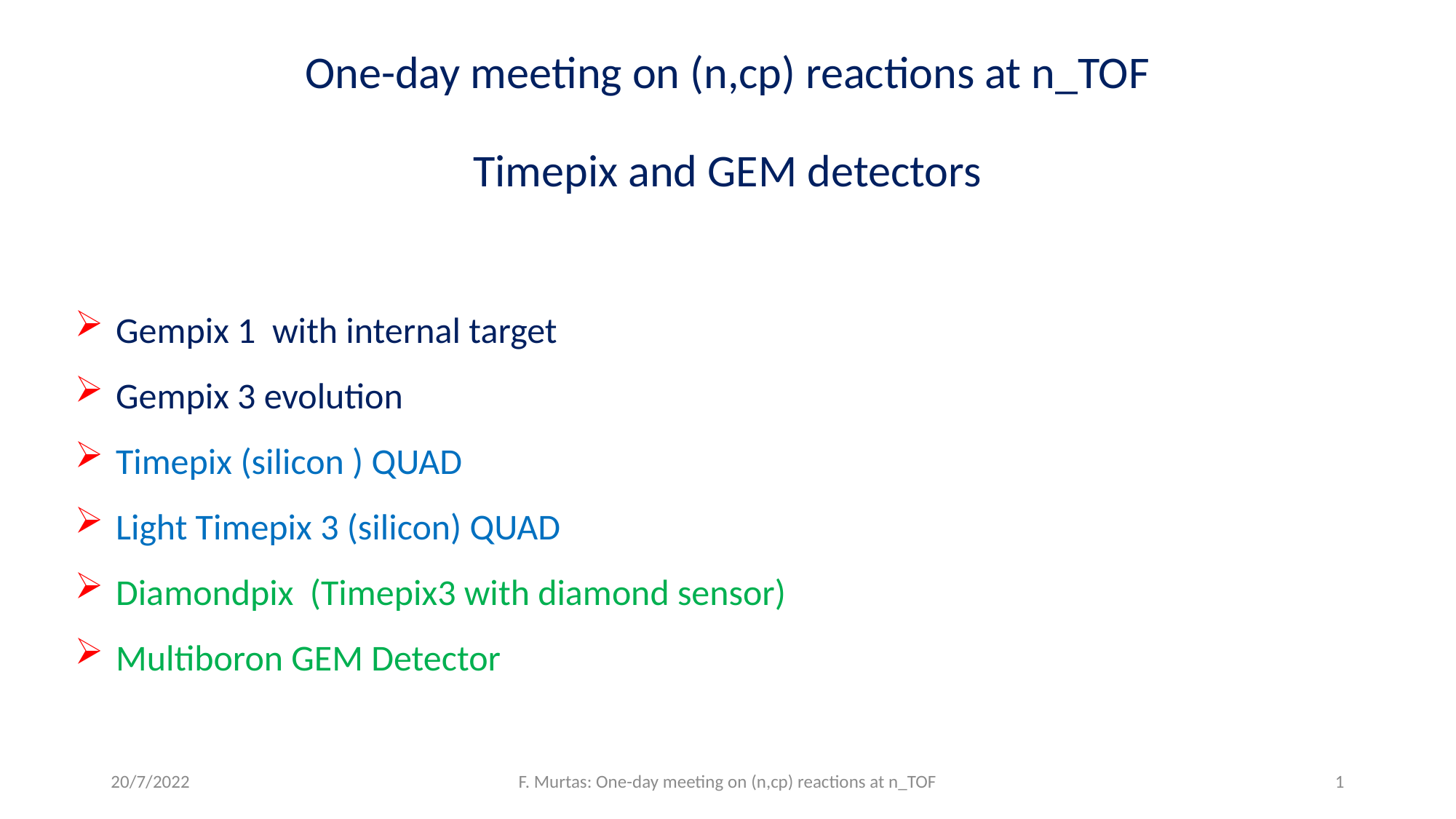

# One-day meeting on (n,cp) reactions at n_TOF Timepix and GEM detectors
Gempix 1  with internal target
Gempix 3 evolution
Timepix (silicon ) QUAD
Light Timepix 3 (silicon) QUAD
Diamondpix  (Timepix3 with diamond sensor)
Multiboron GEM Detector
20/7/2022
F. Murtas: One-day meeting on (n,cp) reactions at n_TOF
1